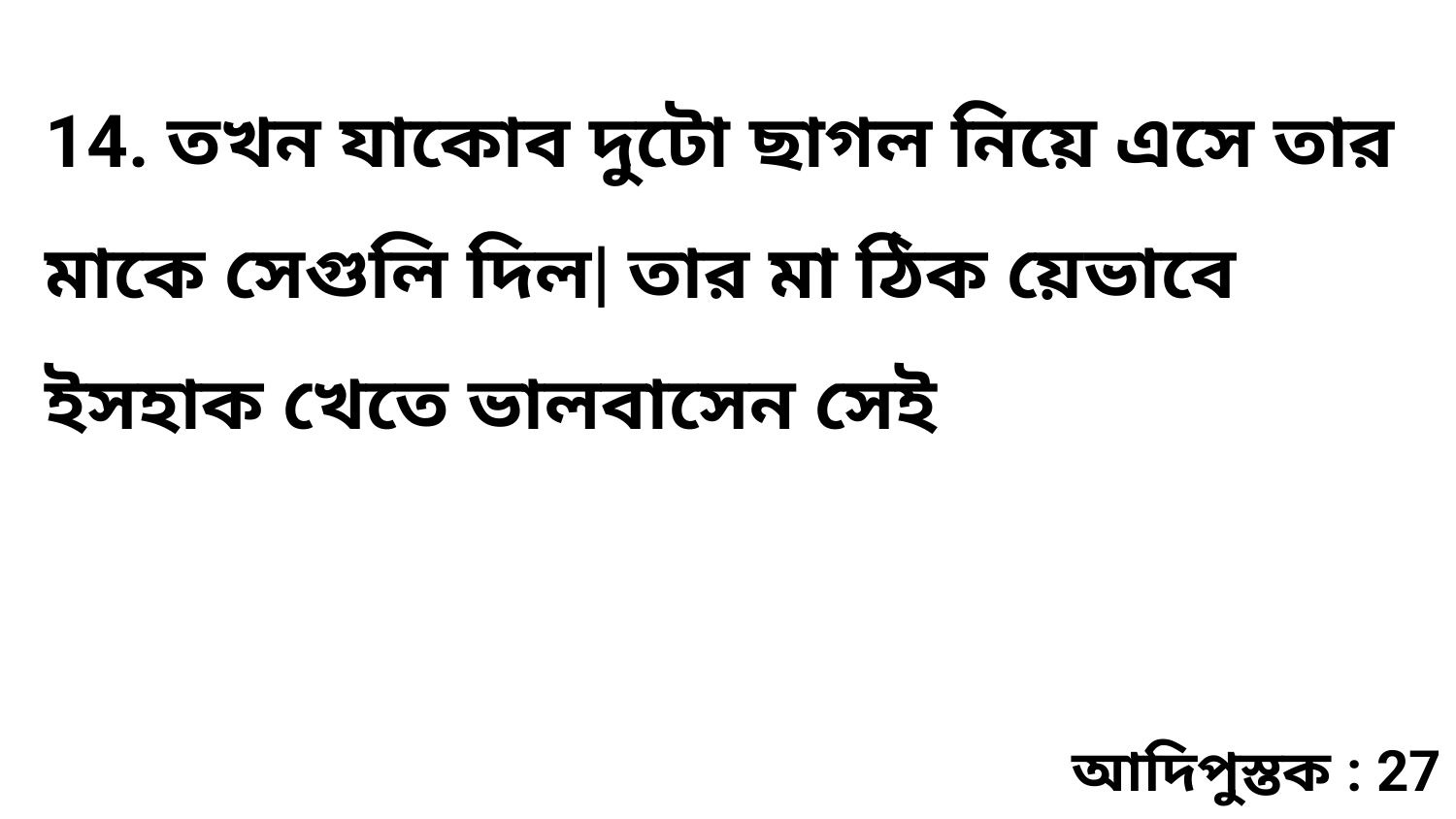

14. তখন যাকোব দুটো ছাগল নিয়ে এসে তার মাকে সেগুলি দিল| তার মা ঠিক য়েভাবে ইসহাক খেতে ভালবাসেন সেই
আদিপুস্তক : 27